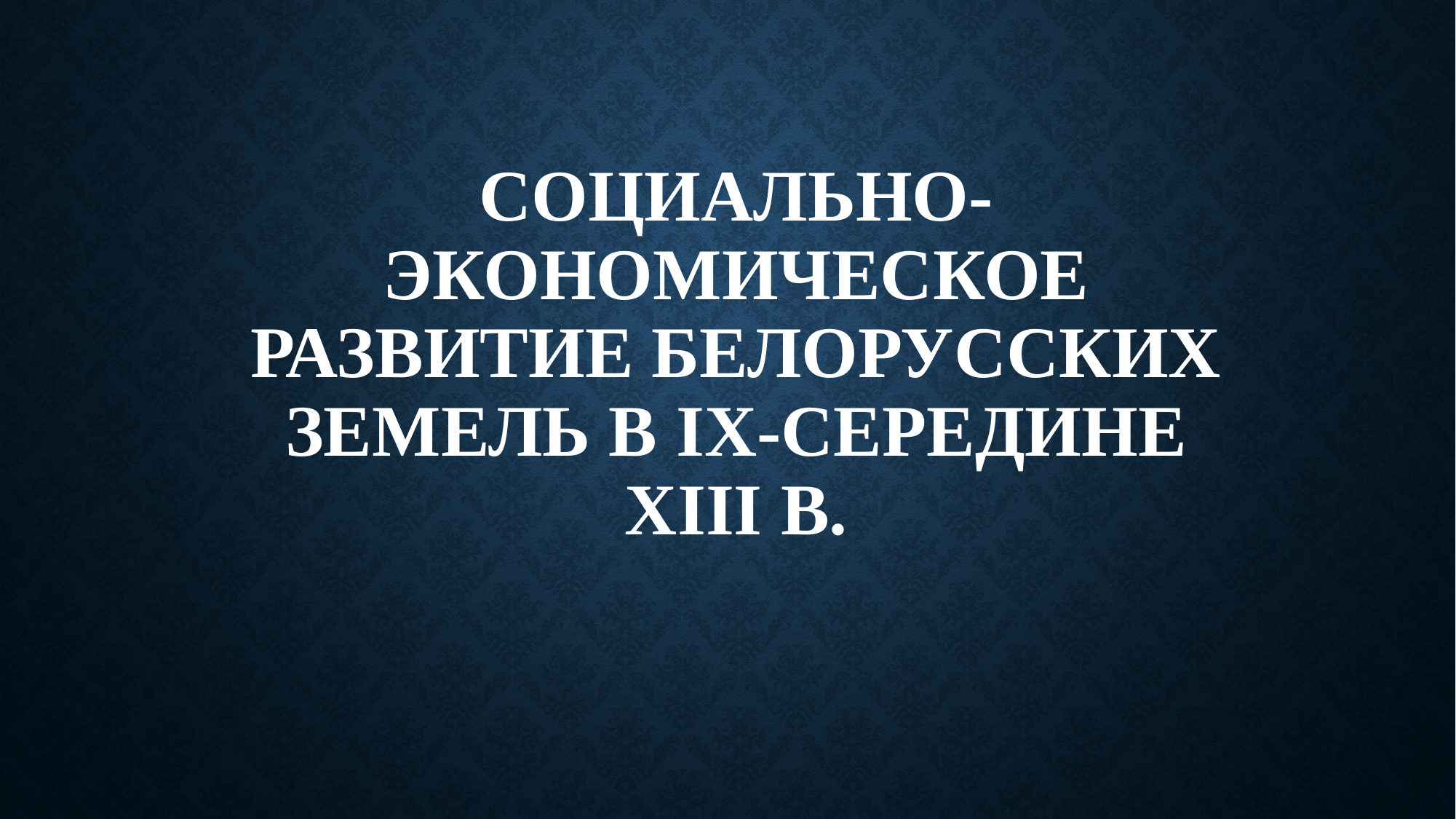

# Социально-экономическое развитие белорусских земель в IX-середине XIII в.